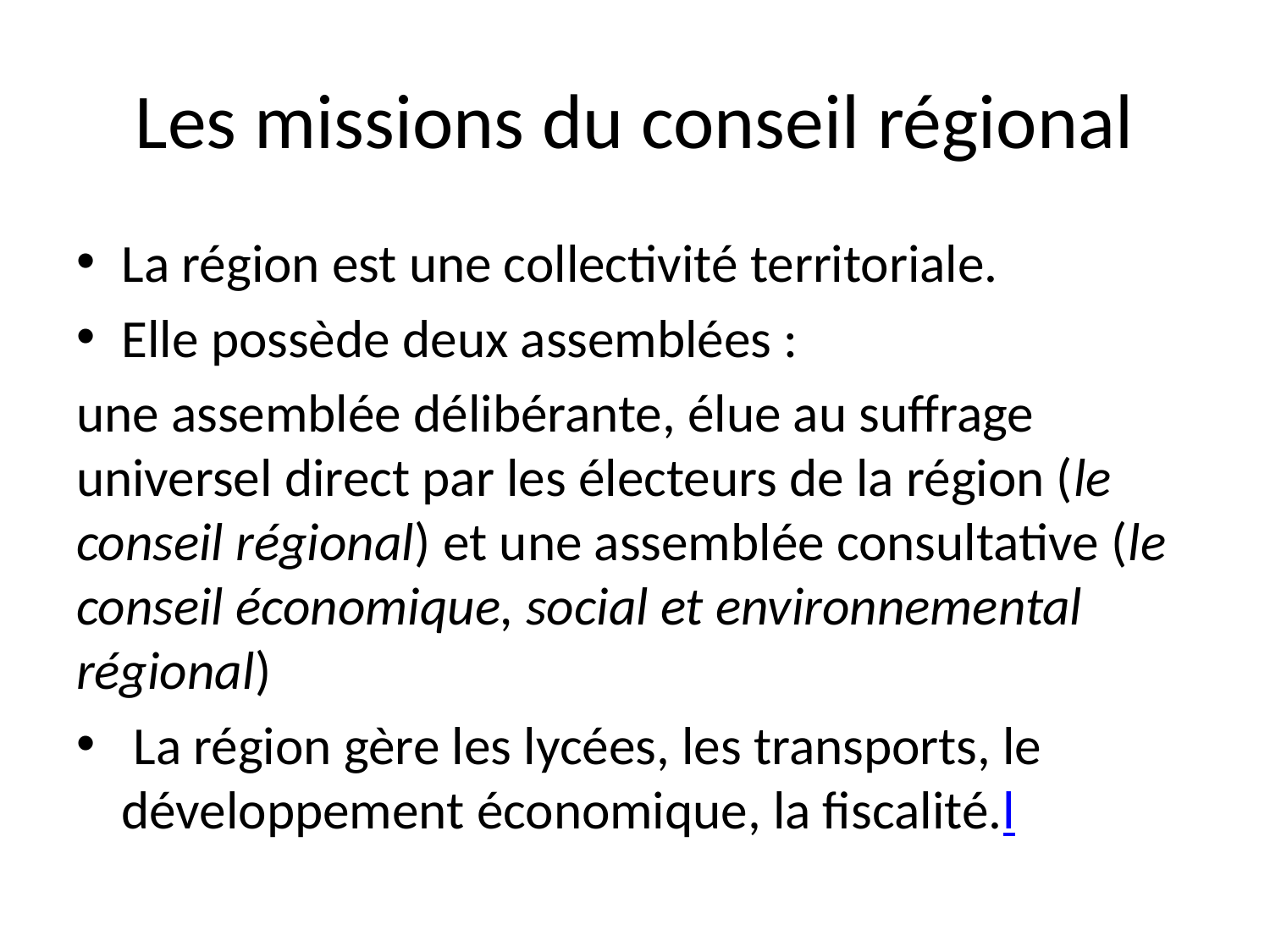

# Les missions du conseil régional
La région est une collectivité territoriale.
Elle possède deux assemblées :
une assemblée délibérante, élue au suffrage universel direct par les électeurs de la région (le conseil régional) et une assemblée consultative (le conseil économique, social et environnemental régional)
 La région gère les lycées, les transports, le développement économique, la fiscalité.l